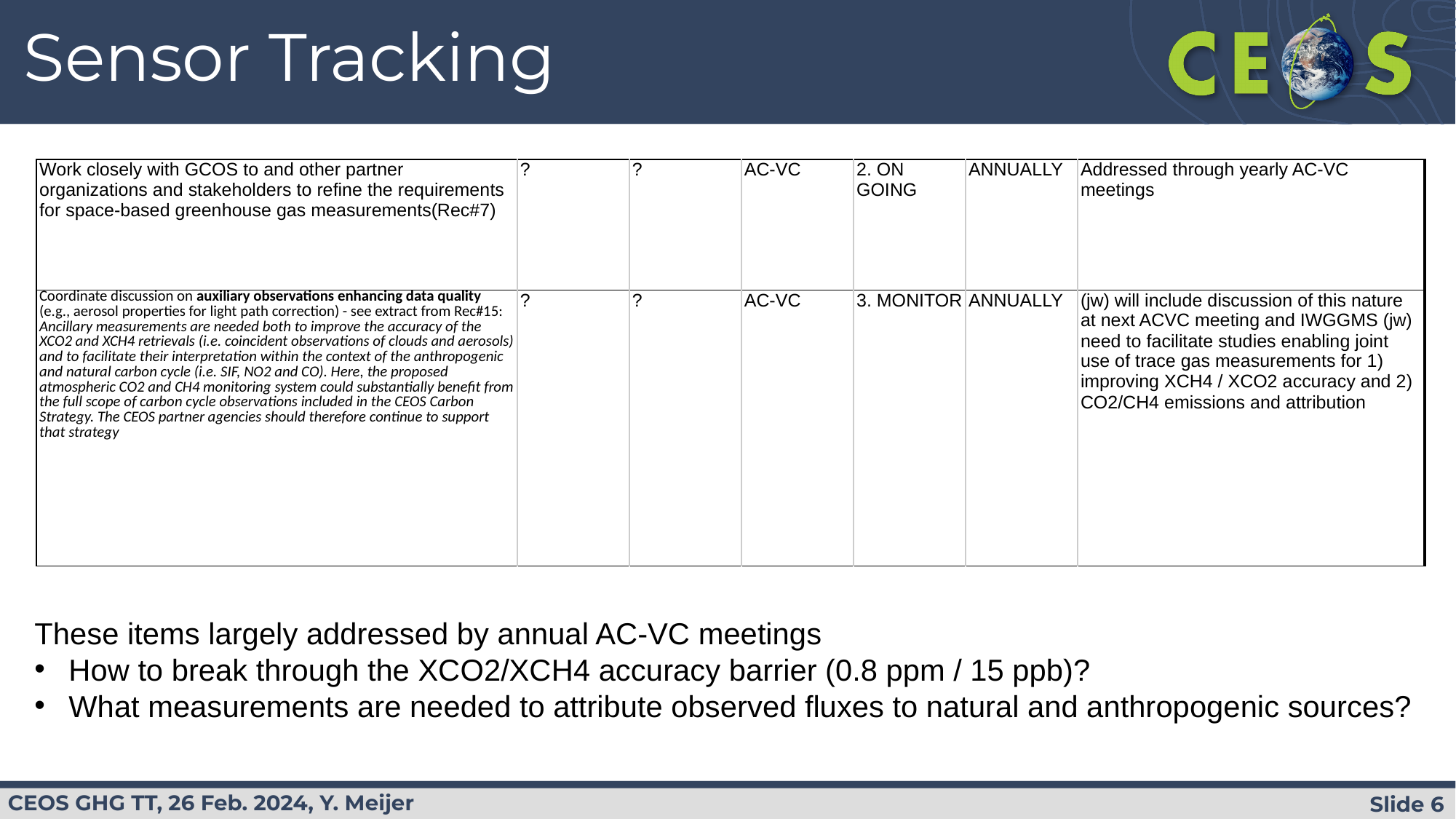

Sensor Tracking
| Work closely with GCOS to and other partner organizations and stakeholders to refine the requirements for space-based greenhouse gas measurements(Rec#7) | ? | ? | AC-VC | 2. ON GOING | ANNUALLY | Addressed through yearly AC-VC meetings |
| --- | --- | --- | --- | --- | --- | --- |
| Coordinate discussion on auxiliary observations enhancing data quality (e.g., aerosol properties for light path correction) - see extract from Rec#15: Ancillary measurements are needed both to improve the accuracy of the XCO2 and XCH4 retrievals (i.e. coincident observations of clouds and aerosols) and to facilitate their interpretation within the context of the anthropogenic and natural carbon cycle (i.e. SIF, NO2 and CO). Here, the proposed atmospheric CO2 and CH4 monitoring system could substantially benefit from the full scope of carbon cycle observations included in the CEOS Carbon Strategy. The CEOS partner agencies should therefore continue to support that strategy | ? | ? | AC-VC | 3. MONITOR | ANNUALLY | (jw) will include discussion of this nature at next ACVC meeting and IWGGMS (jw) need to facilitate studies enabling joint use of trace gas measurements for 1) improving XCH4 / XCO2 accuracy and 2) CO2/CH4 emissions and attribution |
| --- | --- | --- | --- | --- | --- | --- |
These items largely addressed by annual AC-VC meetings
How to break through the XCO2/XCH4 accuracy barrier (0.8 ppm / 15 ppb)?
What measurements are needed to attribute observed fluxes to natural and anthropogenic sources?